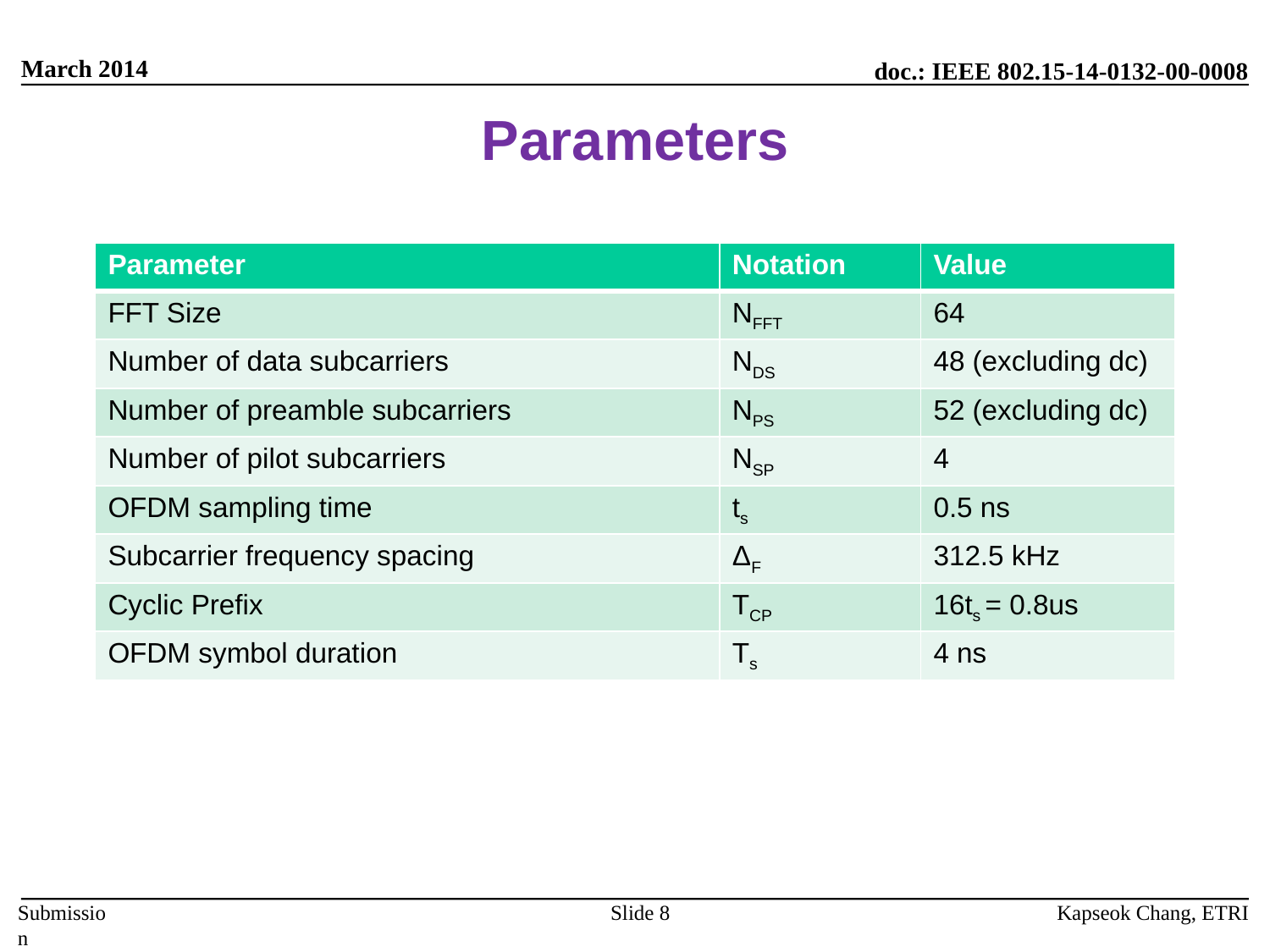

March 2014
# Parameters
| Parameter | Notation | Value |
| --- | --- | --- |
| FFT Size | NFFT | 64 |
| Number of data subcarriers | NDS | 48 (excluding dc) |
| Number of preamble subcarriers | NPS | 52 (excluding dc) |
| Number of pilot subcarriers | NSP | 4 |
| OFDM sampling time | ts | 0.5 ns |
| Subcarrier frequency spacing | ΔF | 312.5 kHz |
| Cyclic Prefix | TCP | 16ts = 0.8us |
| OFDM symbol duration | Ts | 4 ns |
Slide 8
Kapseok Chang, ETRI